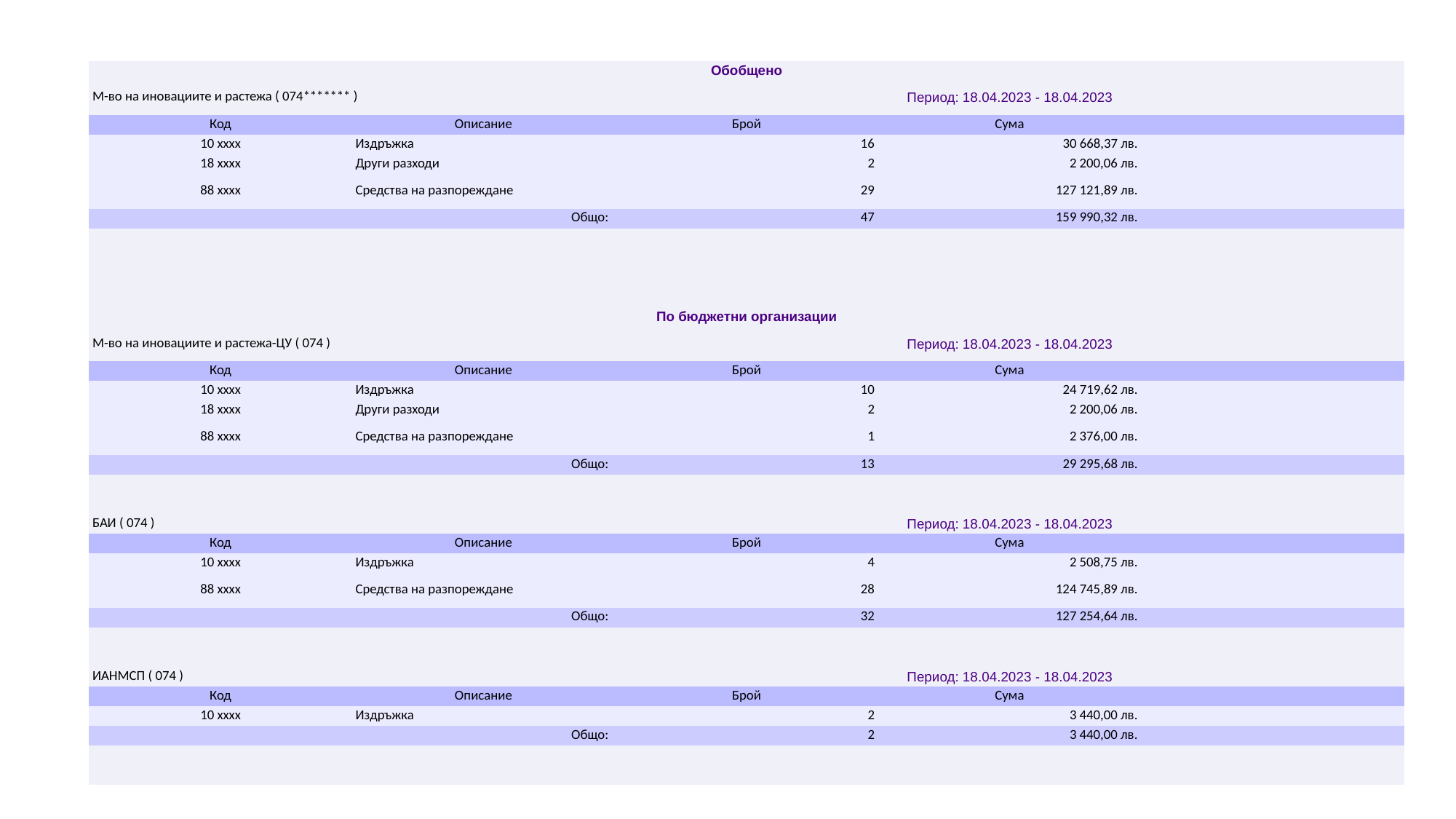

| Обобщено |  |  |  |  |
| --- | --- | --- | --- | --- |
| М-во на иновациите и растежа ( 074\*\*\*\*\*\*\* ) |  | Период: 18.04.2023 - 18.04.2023 |  |  |
| Код | Описание | Брой | Сума |  |
| 10 xxxx | Издръжка | 16 | 30 668,37 лв. |  |
| 18 xxxx | Други разходи | 2 | 2 200,06 лв. |  |
| 88 xxxx | Средства на разпореждане | 29 | 127 121,89 лв. |  |
| Общо: |  | 47 | 159 990,32 лв. |  |
|  |  |  |  |  |
|  |  |  |  |  |
|  |  |  |  |  |
|  |  |  |  |  |
| По бюджетни организации |  |  |  |  |
| М-во на иновациите и растежа-ЦУ ( 074 ) |  | Период: 18.04.2023 - 18.04.2023 |  |  |
| Код | Описание | Брой | Сума |  |
| 10 xxxx | Издръжка | 10 | 24 719,62 лв. |  |
| 18 xxxx | Други разходи | 2 | 2 200,06 лв. |  |
| 88 xxxx | Средства на разпореждане | 1 | 2 376,00 лв. |  |
| Общо: |  | 13 | 29 295,68 лв. |  |
|  |  |  |  |  |
|  |  |  |  |  |
| БАИ ( 074 ) |  | Период: 18.04.2023 - 18.04.2023 |  |  |
| Код | Описание | Брой | Сума |  |
| 10 xxxx | Издръжка | 4 | 2 508,75 лв. |  |
| 88 xxxx | Средства на разпореждане | 28 | 124 745,89 лв. |  |
| Общо: |  | 32 | 127 254,64 лв. |  |
|  |  |  |  |  |
|  |  |  |  |  |
| ИАНМСП ( 074 ) |  | Период: 18.04.2023 - 18.04.2023 |  |  |
| Код | Описание | Брой | Сума |  |
| 10 xxxx | Издръжка | 2 | 3 440,00 лв. |  |
| Общо: |  | 2 | 3 440,00 лв. |  |
|  |  |  |  |  |
|  |  |  |  |  |
#